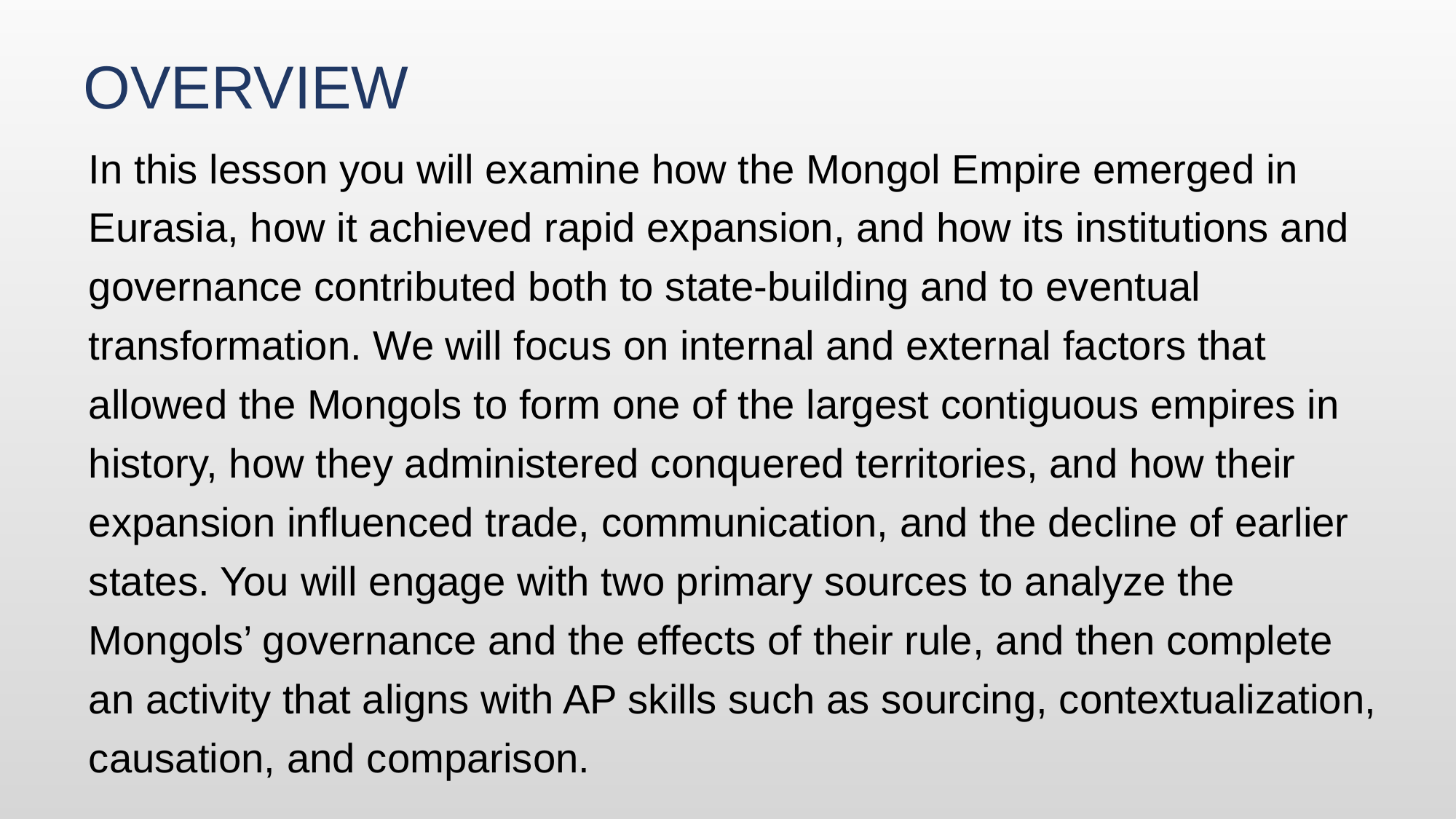

# Overview
In this lesson you will examine how the Mongol Empire emerged in Eurasia, how it achieved rapid expansion, and how its institutions and governance contributed both to state-building and to eventual transformation. We will focus on internal and external factors that allowed the Mongols to form one of the largest contiguous empires in history, how they administered conquered territories, and how their expansion influenced trade, communication, and the decline of earlier states. You will engage with two primary sources to analyze the Mongols’ governance and the effects of their rule, and then complete an activity that aligns with AP skills such as sourcing, contextualization, causation, and comparison.